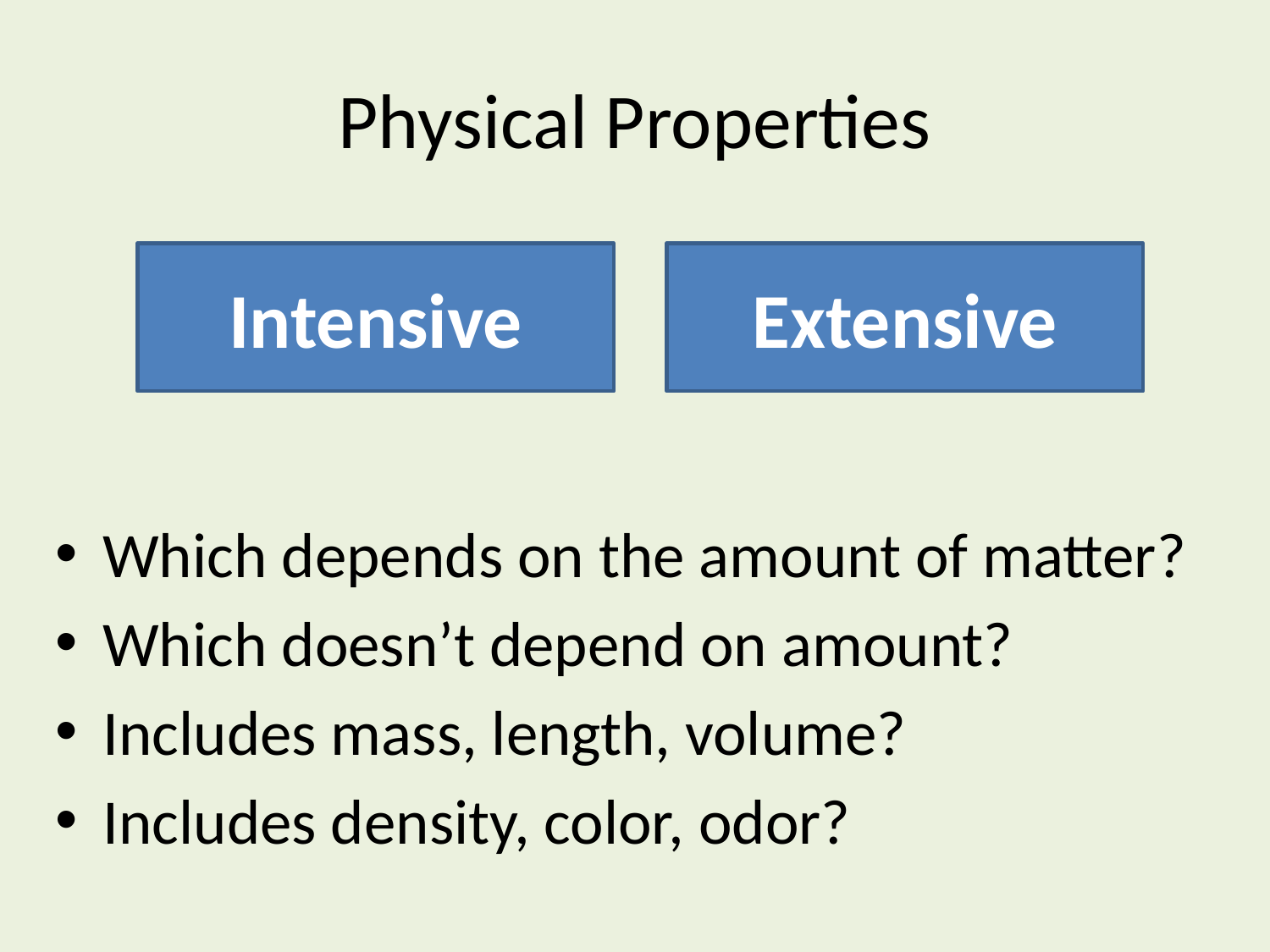

# Physical Properties
Intensive
Extensive
Which depends on the amount of matter?
Which doesn’t depend on amount?
Includes mass, length, volume?
Includes density, color, odor?